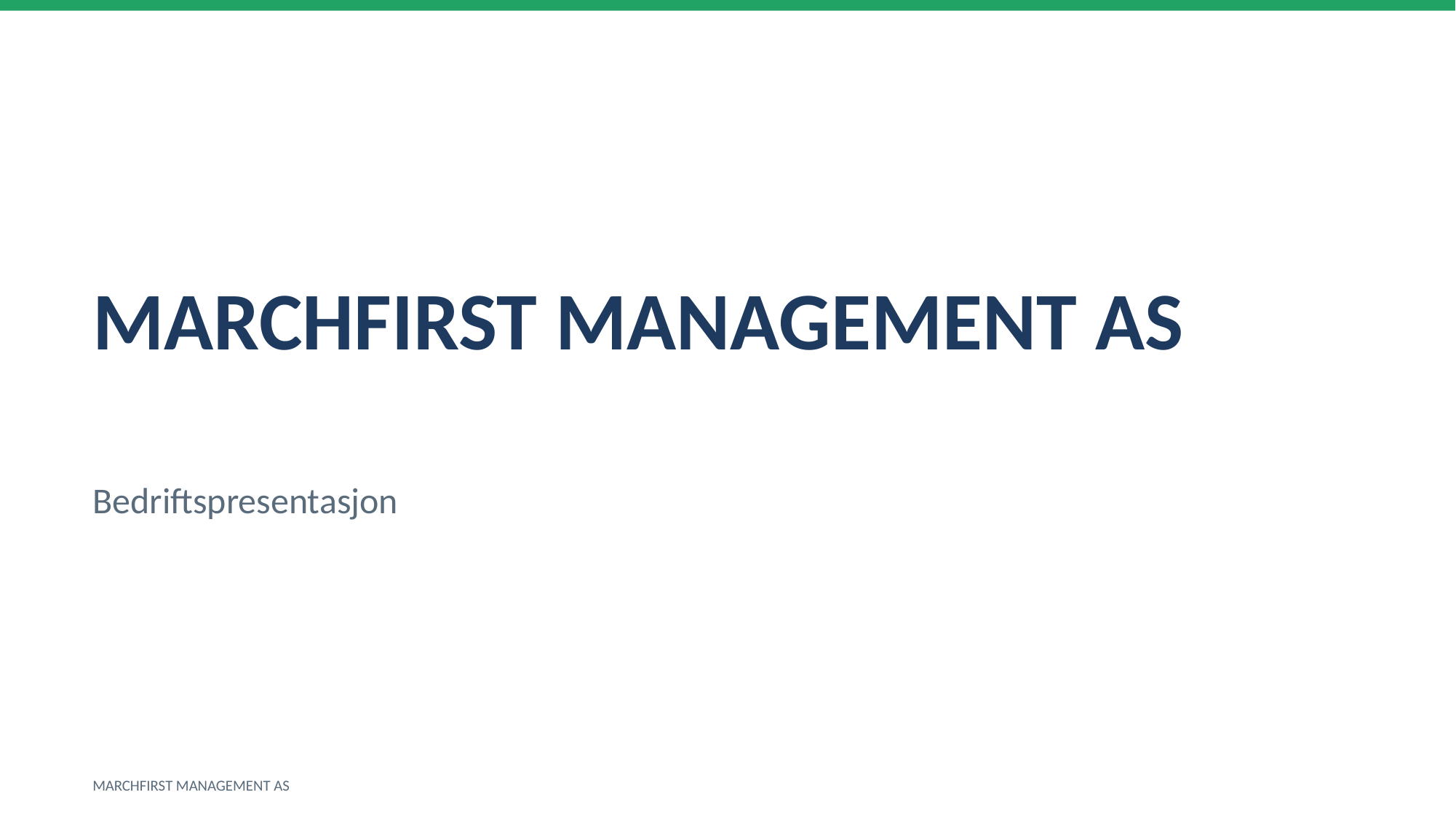

MARCHFIRST MANAGEMENT AS
Bedriftspresentasjon
MARCHFIRST MANAGEMENT AS